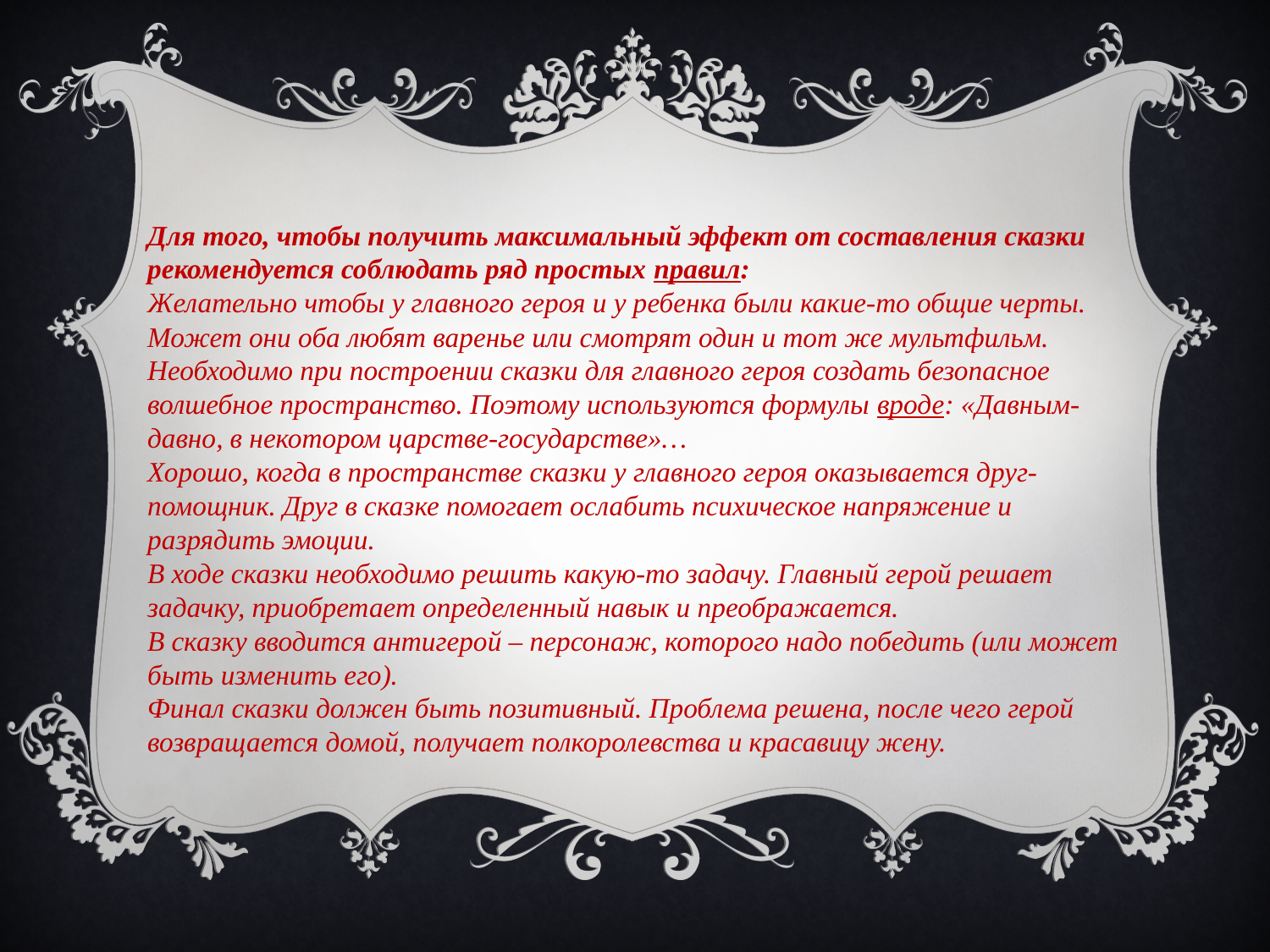

Для того, чтобы получить максимальный эффект от составления сказки рекомендуется соблюдать ряд простых правил:
Желательно чтобы у главного героя и у ребенка были какие-то общие черты. Может они оба любят варенье или смотрят один и тот же мультфильм.
Необходимо при построении сказки для главного героя создать безопасное волшебное пространство. Поэтому используются формулы вроде: «Давным-давно, в некотором царстве-государстве»…
Хорошо, когда в пространстве сказки у главного героя оказывается друг-помощник. Друг в сказке помогает ослабить психическое напряжение и разрядить эмоции.
В ходе сказки необходимо решить какую-то задачу. Главный герой решает задачку, приобретает определенный навык и преображается.
В сказку вводится антигерой – персонаж, которого надо победить (или может быть изменить его).
Финал сказки должен быть позитивный. Проблема решена, после чего герой возвращается домой, получает полкоролевства и красавицу жену.